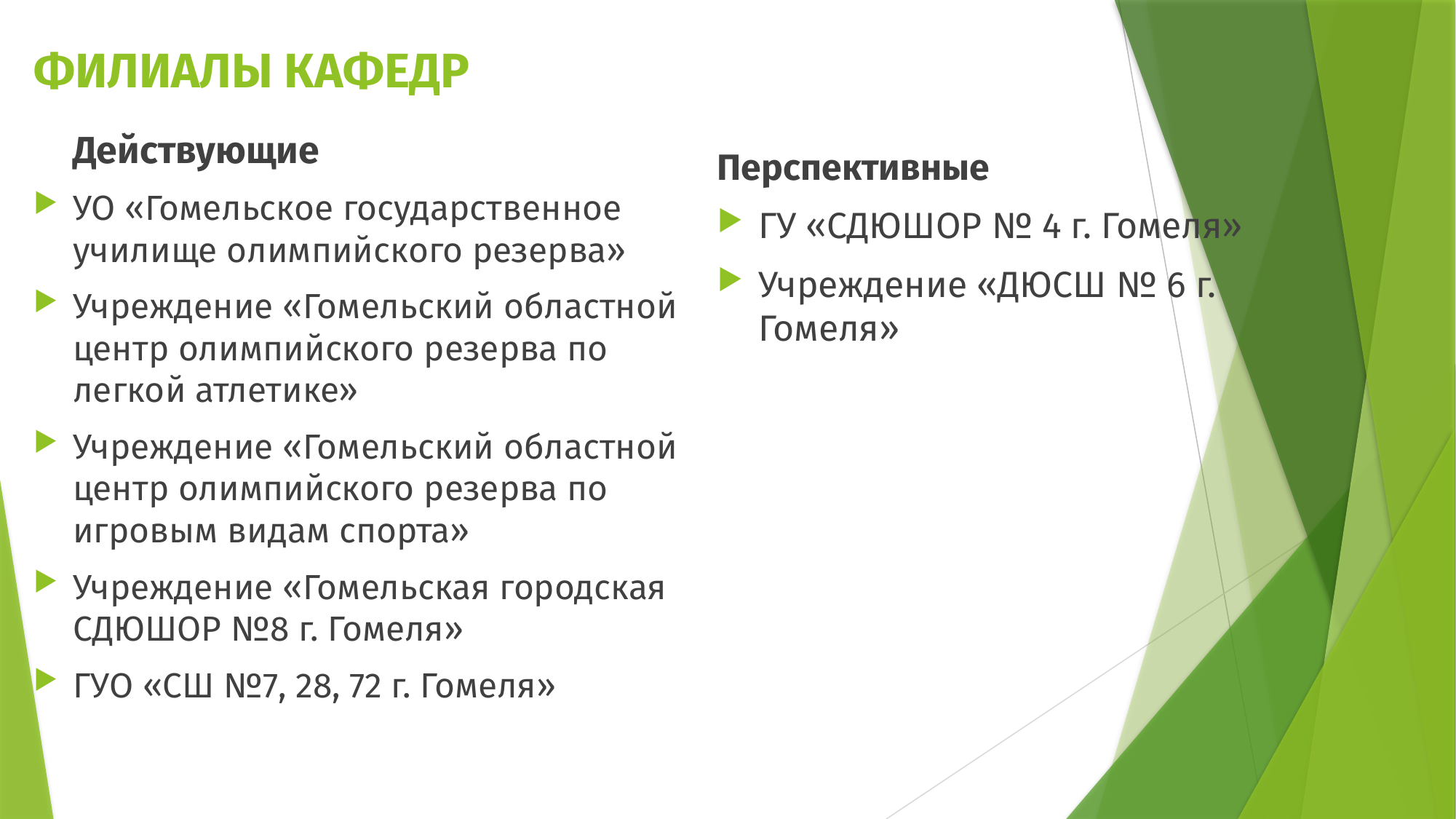

# ФИЛИАЛЫ КАФЕДР
Действующие
УО «Гомельское государственное училище олимпийского резерва»
Учреждение «Гомельский областной центр олимпийского резерва по легкой атлетике»
Учреждение «Гомельский областной центр олимпийского резерва по игровым видам спорта»
Учреждение «Гомельская городская СДЮШОР №8 г. Гомеля»
ГУО «СШ №7, 28, 72 г. Гомеля»

Перспективные
ГУ «СДЮШОР № 4 г. Гомеля»
Учреждение «ДЮСШ № 6 г. Гомеля»